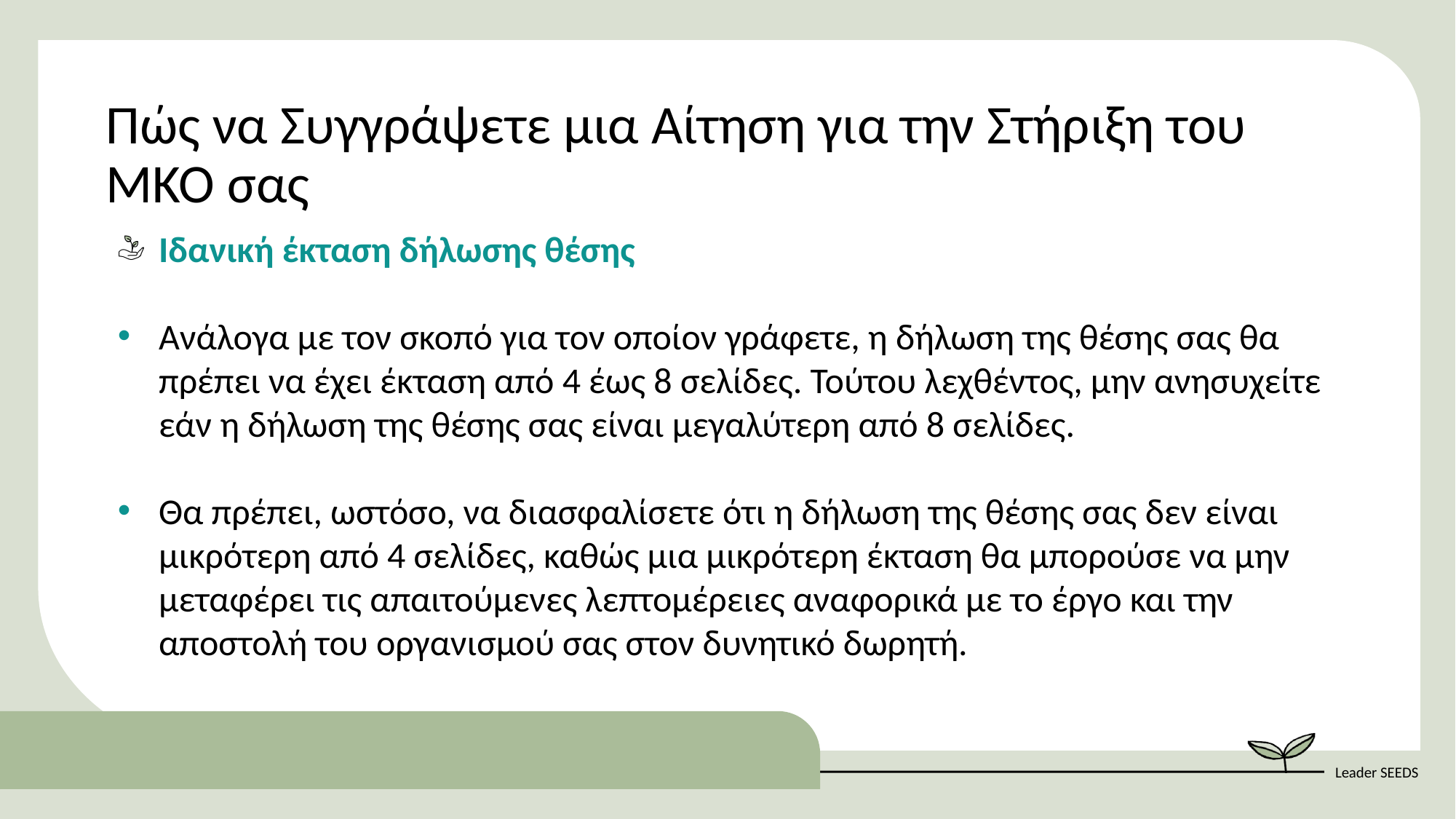

Πώς να Συγγράψετε μια Αίτηση για την Στήριξη του ΜΚΟ σας

Ιδανική έκταση δήλωσης θέσης

Ανάλογα με τον σκοπό για τον οποίον γράφετε, η δήλωση της θέσης σας θα πρέπει να έχει έκταση από 4 έως 8 σελίδες. Τούτου λεχθέντος, μην ανησυχείτε εάν η δήλωση της θέσης σας είναι μεγαλύτερη από 8 σελίδες.

Θα πρέπει, ωστόσο, να διασφαλίσετε ότι η δήλωση της θέσης σας δεν είναι μικρότερη από 4 σελίδες, καθώς μια μικρότερη έκταση θα μπορούσε να μην μεταφέρει τις απαιτούμενες λεπτομέρειες αναφορικά με το έργο και την αποστολή του οργανισμού σας στον δυνητικό δωρητή.